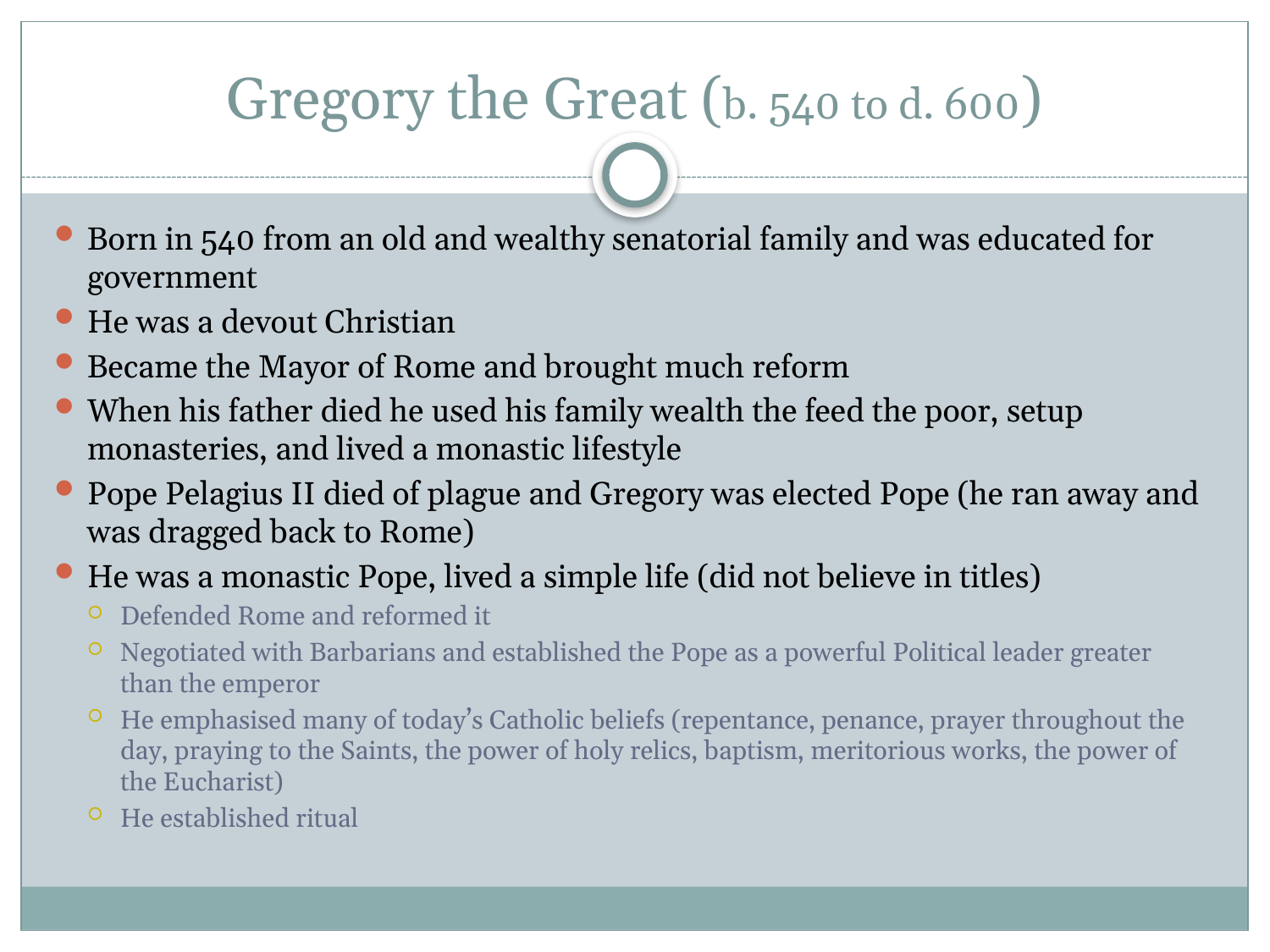

# Gregory the Great (b. 540 to d. 600)
Born in 540 from an old and wealthy senatorial family and was educated for government
He was a devout Christian
Became the Mayor of Rome and brought much reform
When his father died he used his family wealth the feed the poor, setup monasteries, and lived a monastic lifestyle
Pope Pelagius II died of plague and Gregory was elected Pope (he ran away and was dragged back to Rome)
He was a monastic Pope, lived a simple life (did not believe in titles)
Defended Rome and reformed it
Negotiated with Barbarians and established the Pope as a powerful Political leader greater than the emperor
He emphasised many of today’s Catholic beliefs (repentance, penance, prayer throughout the day, praying to the Saints, the power of holy relics, baptism, meritorious works, the power of the Eucharist)
He established ritual